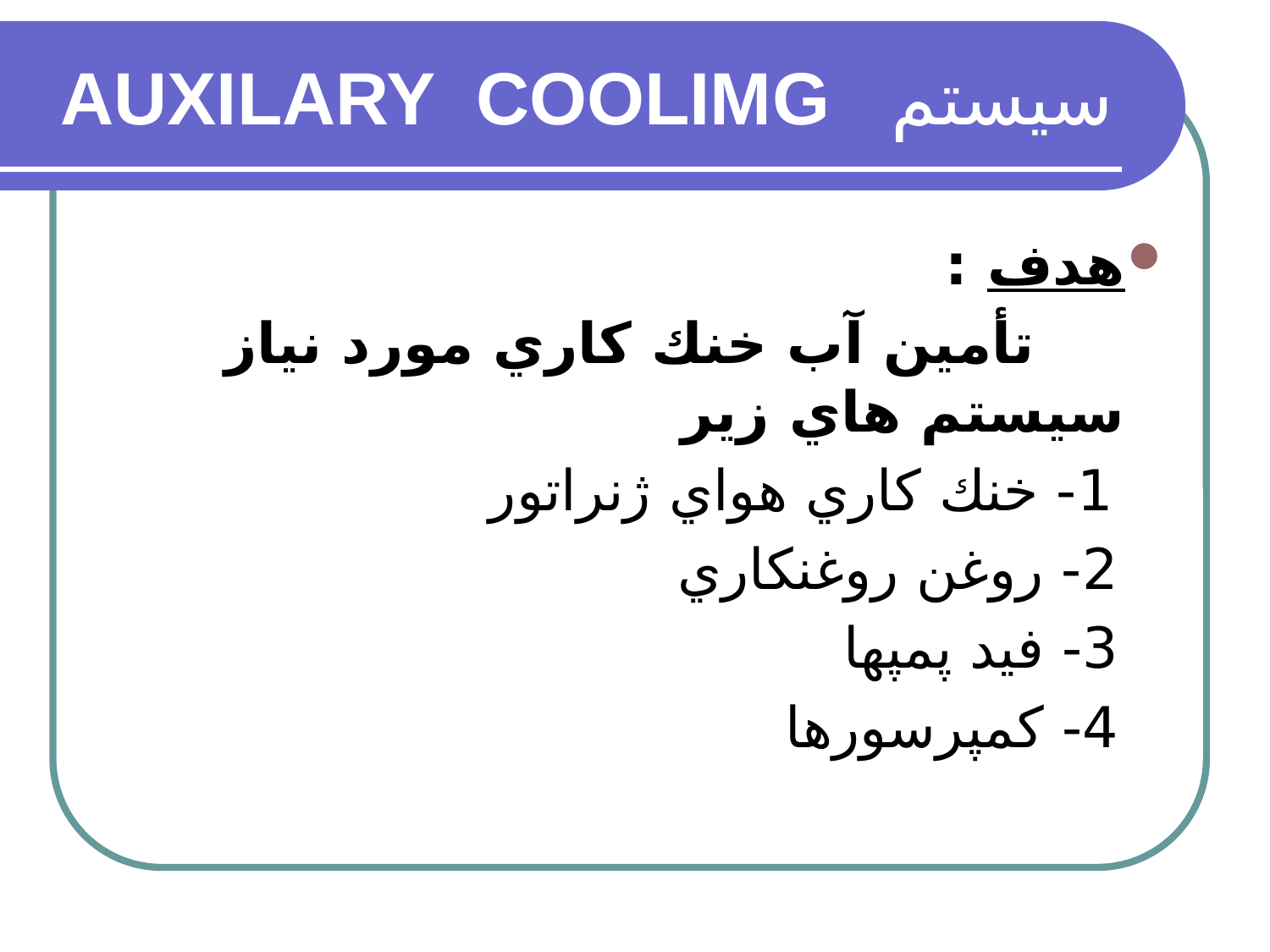

# سيستم   AUXILARY  COOLIMG
هدف :
       تأمين آب خنك كاري مورد نياز سيستم هاي زير
   1- خنك كاري هواي ژنراتور
   2- روغن روغنكاري
   3- فيد پمپها
   4- كمپرسورها